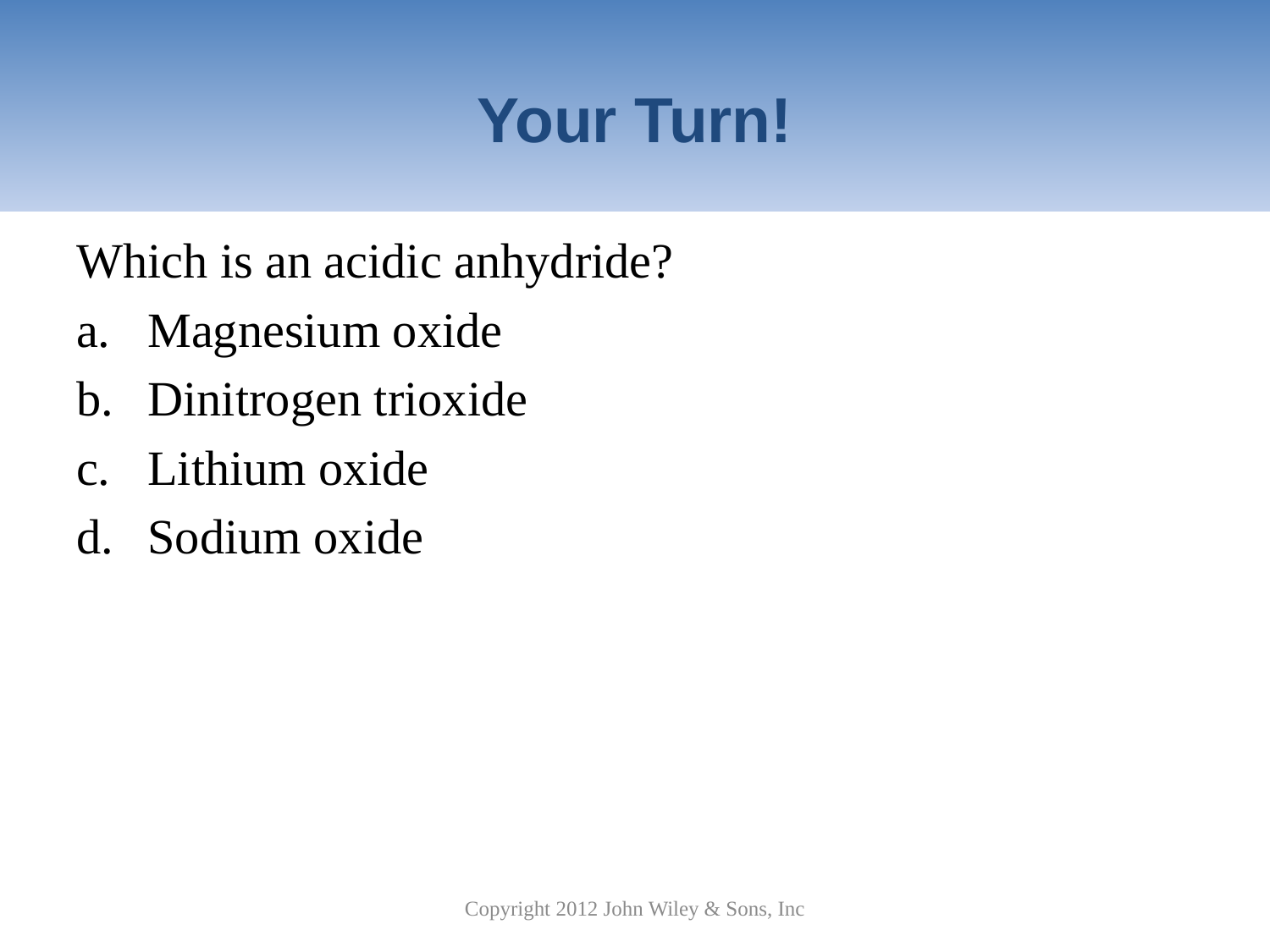

# Your Turn!
Which is an acidic anhydride?
Magnesium oxide
Dinitrogen trioxide
Lithium oxide
Sodium oxide

Copyright 2012 John Wiley & Sons, Inc